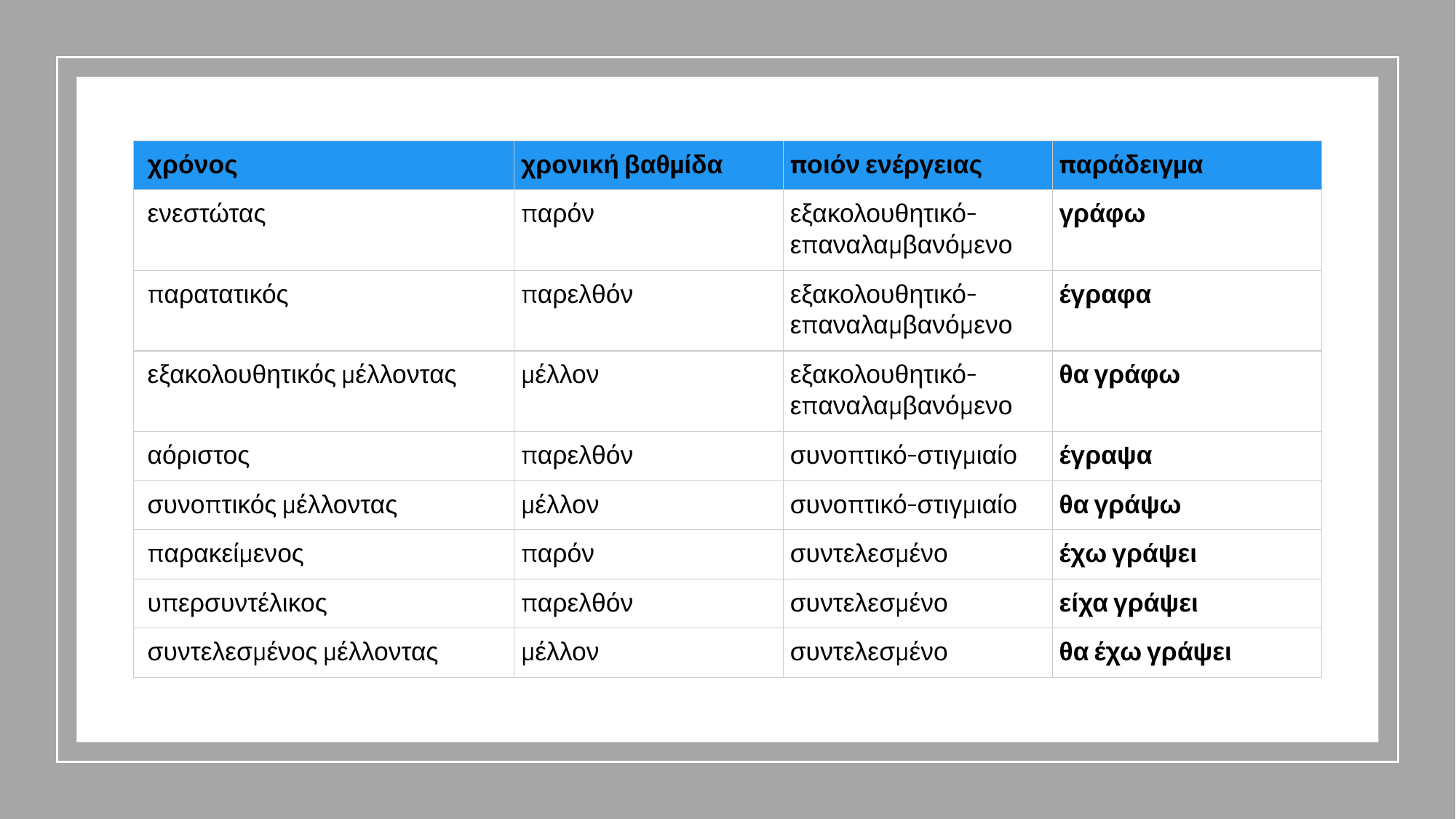

| χρόνος | χρονική βαθμίδα | ποιόν ενέργειας | παράδειγμα |
| --- | --- | --- | --- |
| ενεστώτας | παρόν | εξακολουθητικό-επαναλαμβανόμενο | γράφω |
| παρατατικός | παρελθόν | εξακολουθητικό-επαναλαμβανόμενο | έγραφα |
| εξακολουθητικός μέλλοντας | μέλλον | εξακολουθητικό-επαναλαμβανόμενο | θα γράφω |
| αόριστος | παρελθόν | συνοπτικό-στιγμιαίο | έγραψα |
| συνοπτικός μέλλοντας | μέλλον | συνοπτικό-στιγμιαίο | θα γράψω |
| παρακείμενος | παρόν | συντελεσμένο | έχω γράψει |
| υπερσυντέλικος | παρελθόν | συντελεσμένο | είχα γράψει |
| συντελεσμένος μέλλοντας | μέλλον | συντελεσμένο | θα έχω γράψει |